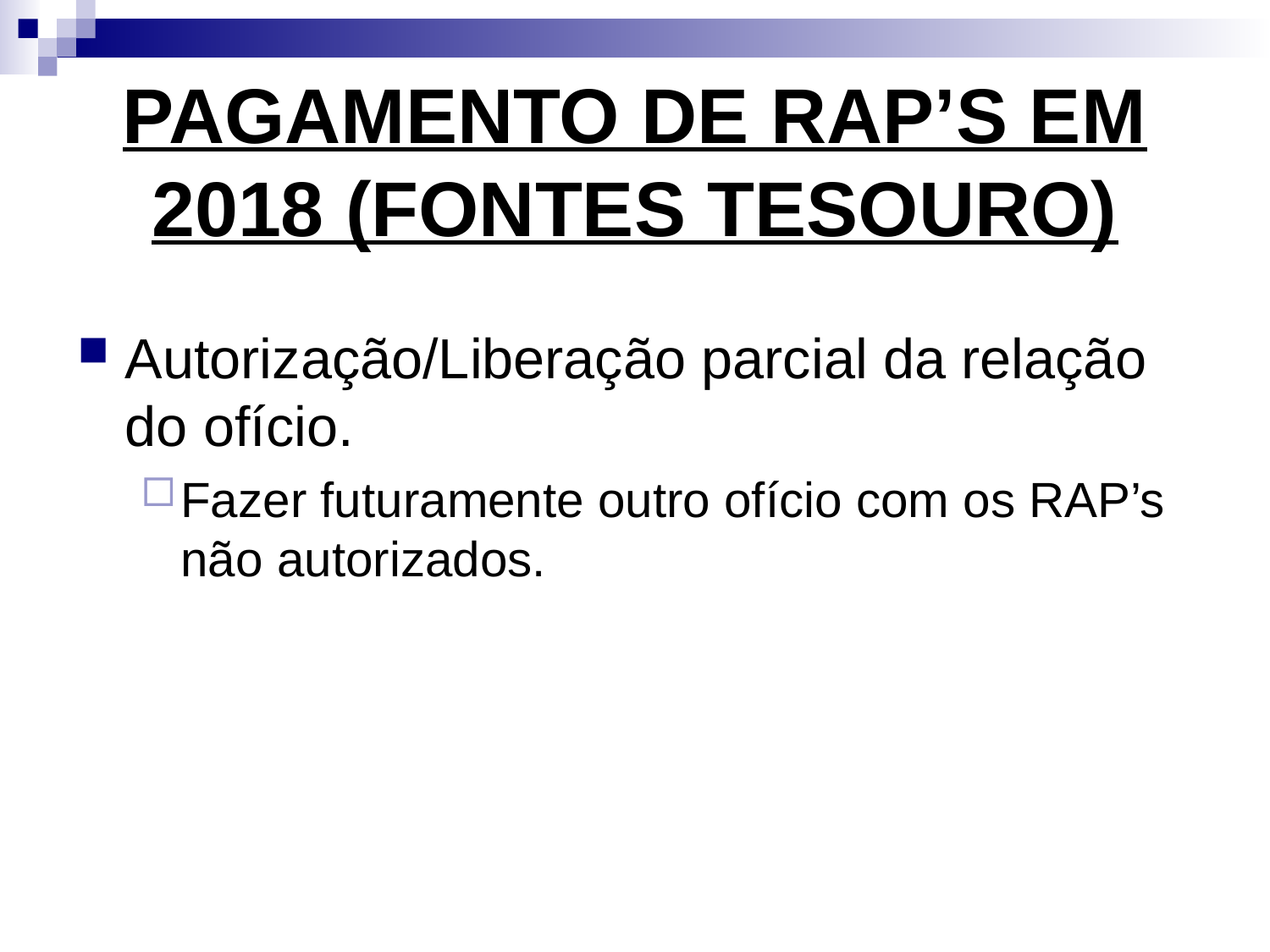

# PAGAMENTO DE RAP’S EM 2018 (FONTES TESOURO)
Autorização/Liberação parcial da relação do ofício.
Fazer futuramente outro ofício com os RAP’s não autorizados.